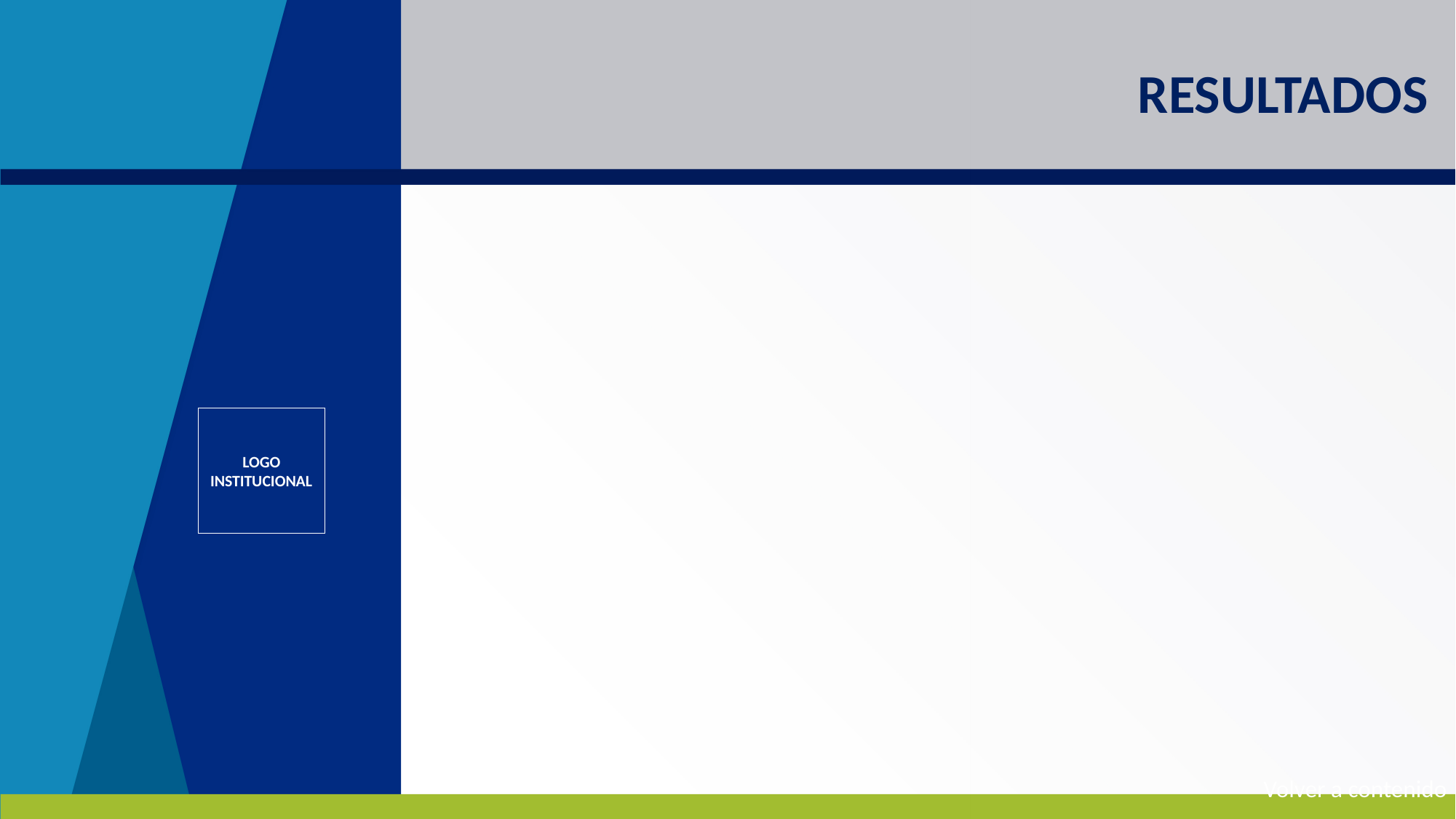

# RESULTADOS

LOGO INSTITUCIONAL

Volver a contenido